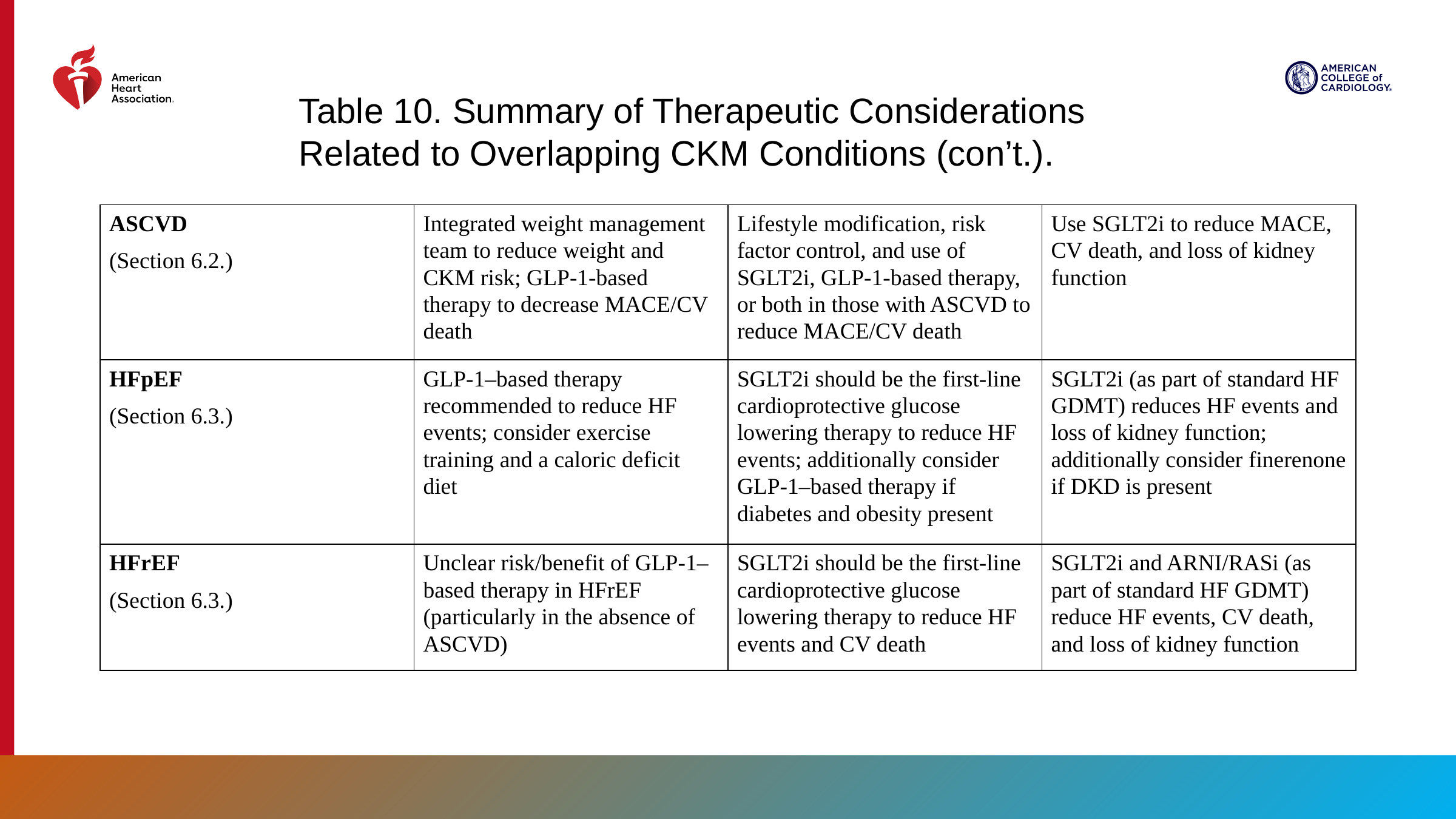

Table 10. Summary of Therapeutic Considerations Related to Overlapping CKM Conditions (con’t.).
| ASCVD (Section 6.2.) | Integrated weight management team to reduce weight and CKM risk; GLP-1-based therapy to decrease MACE/CV death | Lifestyle modification, risk factor control, and use of SGLT2i, GLP-1-based therapy, or both in those with ASCVD to reduce MACE/CV death | Use SGLT2i to reduce MACE, CV death, and loss of kidney function |
| --- | --- | --- | --- |
| HFpEF (Section 6.3.) | GLP-1–based therapy recommended to reduce HF events; consider exercise training and a caloric deficit diet | SGLT2i should be the first-line cardioprotective glucose lowering therapy to reduce HF events; additionally consider GLP-1–based therapy if diabetes and obesity present | SGLT2i (as part of standard HF GDMT) reduces HF events and loss of kidney function; additionally consider finerenone if DKD is present |
| HFrEF (Section 6.3.) | Unclear risk/benefit of GLP-1–based therapy in HFrEF (particularly in the absence of ASCVD) | SGLT2i should be the first-line cardioprotective glucose lowering therapy to reduce HF events and CV death | SGLT2i and ARNI/RASi (as part of standard HF GDMT) reduce HF events, CV death, and loss of kidney function |